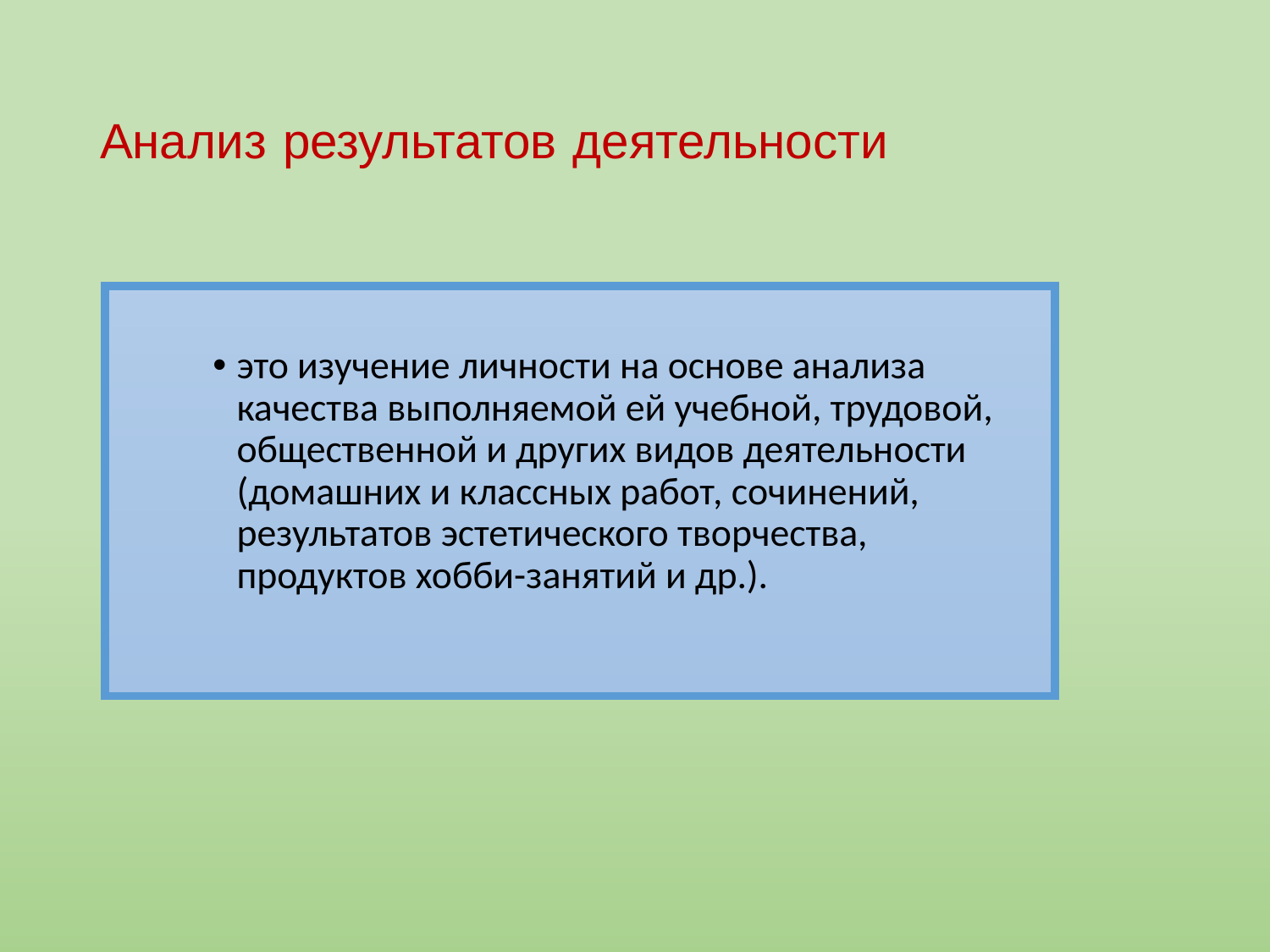

# Анализ результатов деятельности

это изучение личности на основе анализа качества выполняемой ей учебной, трудовой, общественной и других видов деятельности (домашних и классных работ, сочинений, результатов эстетического творчества, продуктов хобби-занятий и др.).